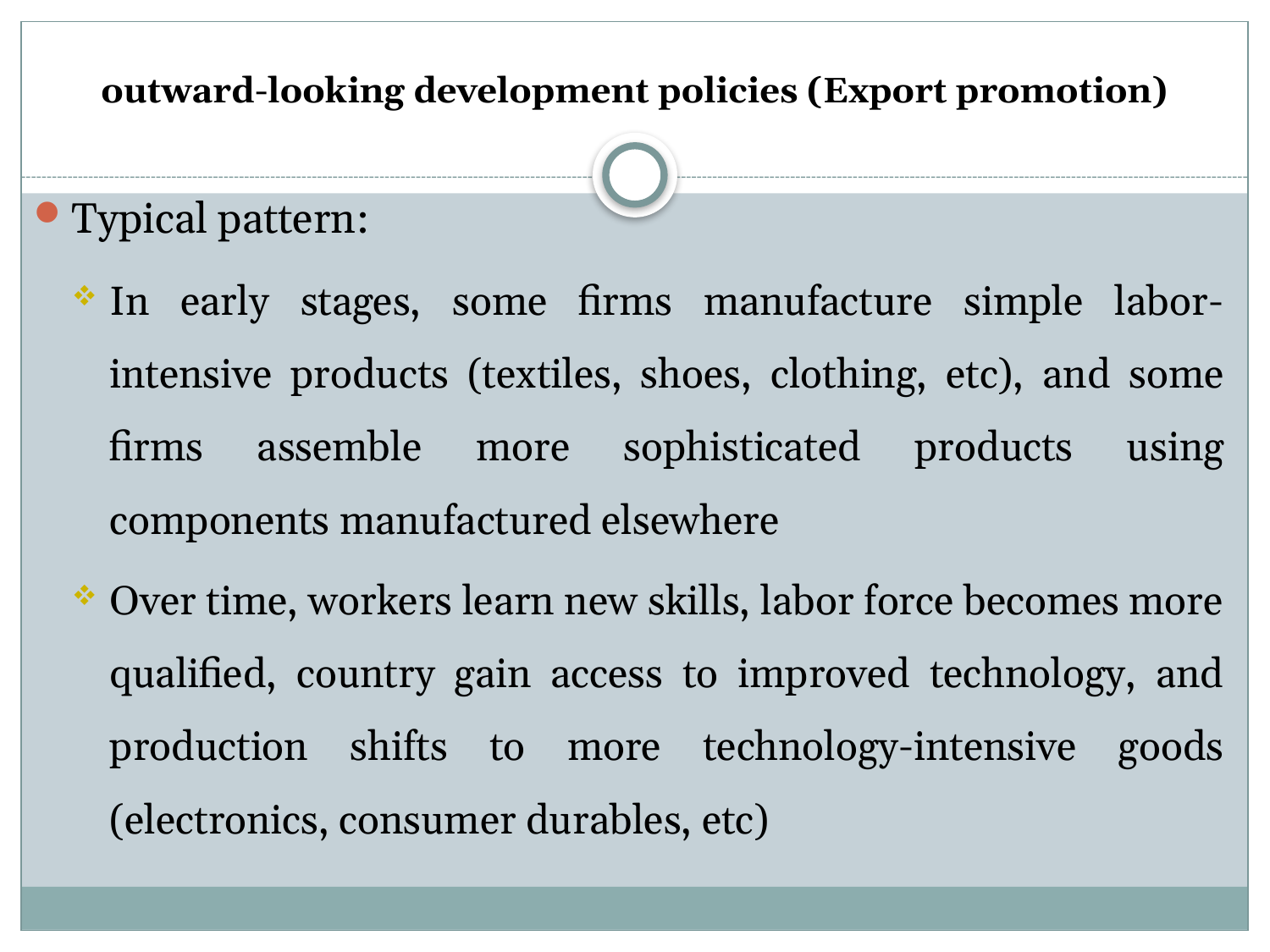

# outward-looking development policies (Export promotion)
Typical pattern:
In early stages, some firms manufacture simple labor-intensive products (textiles, shoes, clothing, etc), and some firms assemble more sophisticated products using components manufactured elsewhere
Over time, workers learn new skills, labor force becomes more qualified, country gain access to improved technology, and production shifts to more technology-intensive goods (electronics, consumer durables, etc)